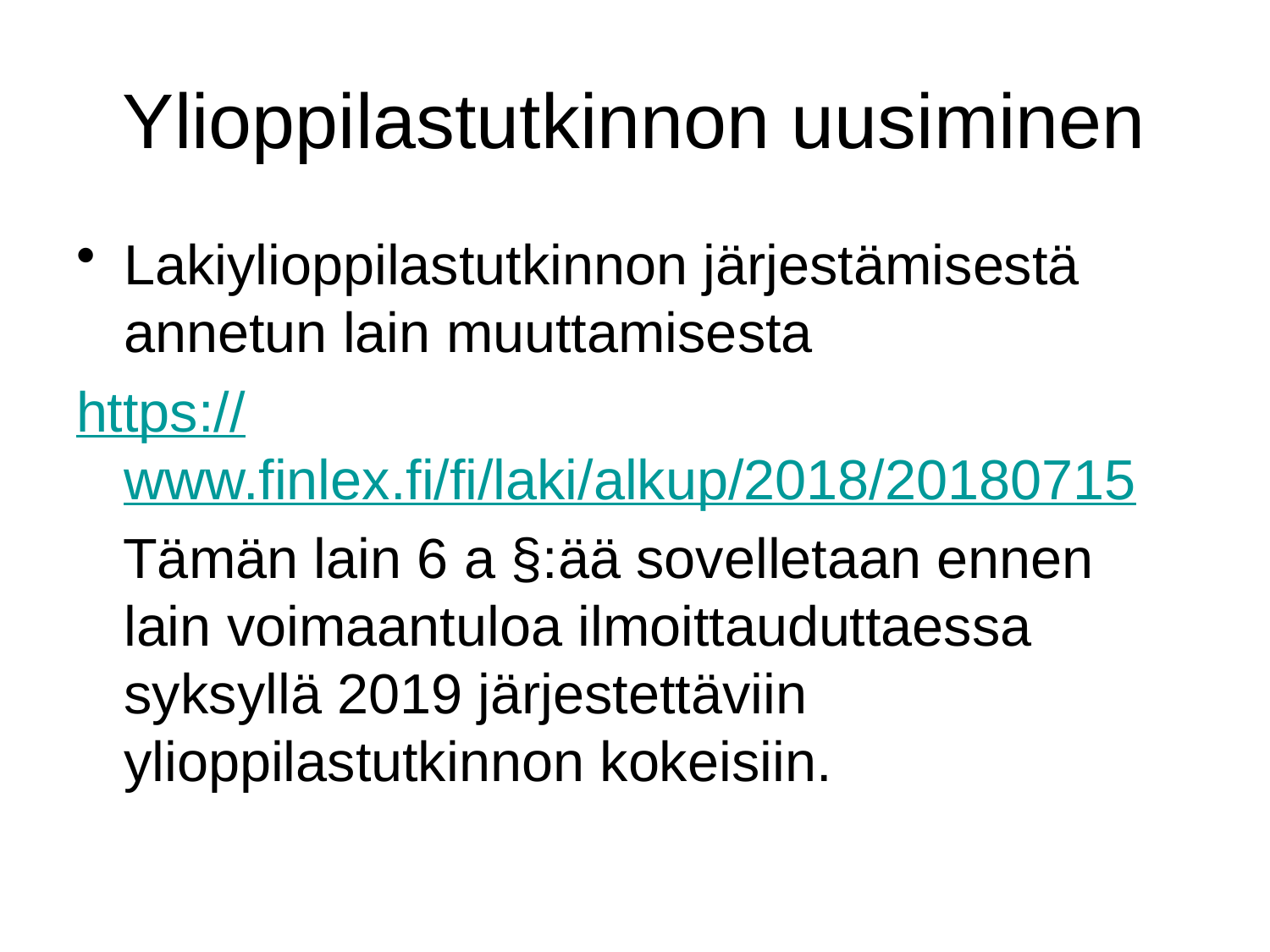

# Ylioppilastutkinnon uusiminen
Lakiylioppilastutkinnon järjestämisestä annetun lain muuttamisesta
https://www.finlex.fi/fi/laki/alkup/2018/20180715
   Tämän lain 6 a §:ää sovelletaan ennen lain voimaantuloa ilmoittauduttaessa syksyllä 2019 järjestettäviin ylioppilastutkinnon kokeisiin.